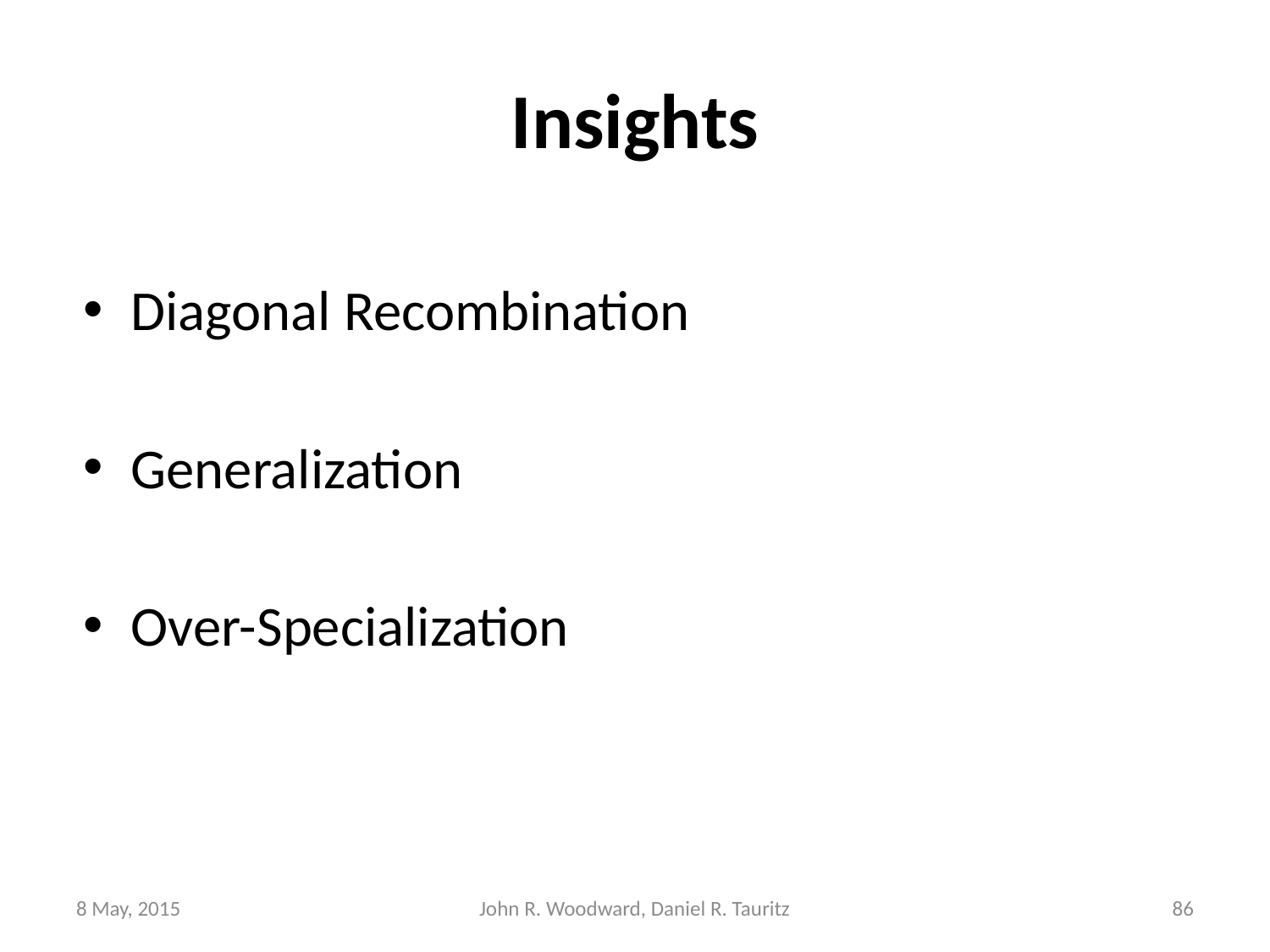

# Insights
Diagonal Recombination

Generalization

Over-Specialization

8 May, 2015
John R. Woodward, Daniel R. Tauritz
86